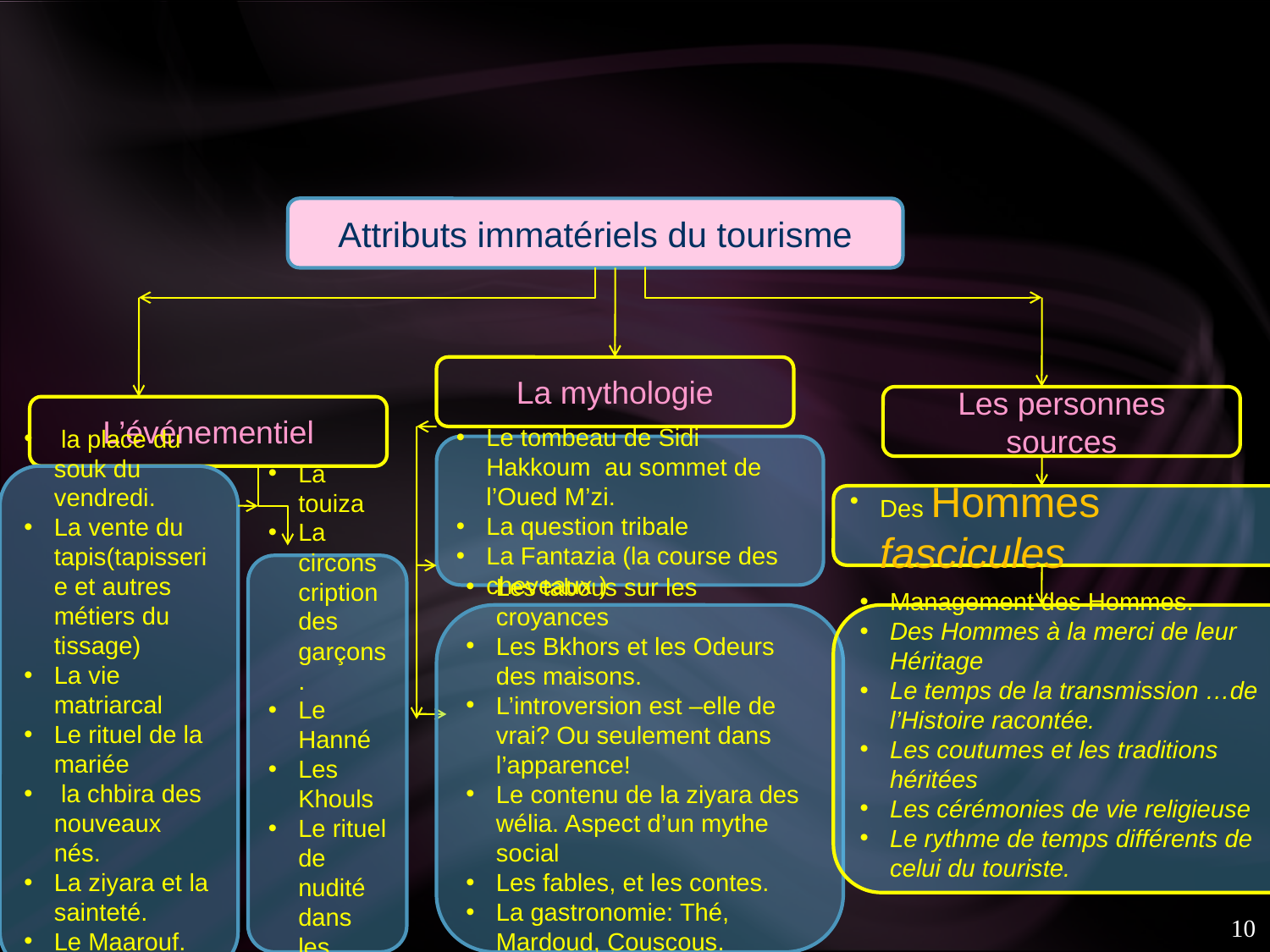

Attributs immatériels du tourisme
La mythologie
Les personnes sources
L’événementiel

Le tombeau de Sidi Hakkoum  au sommet de  l’Oued M’zi.
La question tribale
La Fantazia (la course des cheveaux )

 la place du souk du vendredi.
La vente du tapis(tapisserie et autres métiers du tissage)
La vie matriarcal
Le rituel de la mariée
 la chbira des nouveaux nés.
La ziyara et la sainteté.
Le Maarouf.

Des Hommes fascicules
La touiza
La circonscription des garçons.
Le Hanné
Les Khouls
Le rituel de nudité dans les Hammam.

Les tabous sur les croyances
Les Bkhors et les Odeurs des maisons.
L’introversion est –elle de vrai? Ou seulement dans l’apparence!
Le contenu de la ziyara des wélia. Aspect d’un mythe social
Les fables, et les contes.
La gastronomie: Thé, Mardoud, Couscous.

Management des Hommes.
Des Hommes à la merci de leur Héritage
Le temps de la transmission …de l’Histoire racontée.
Les coutumes et les traditions héritées
Les cérémonies de vie religieuse
Le rythme de temps différents de celui du touriste.

10